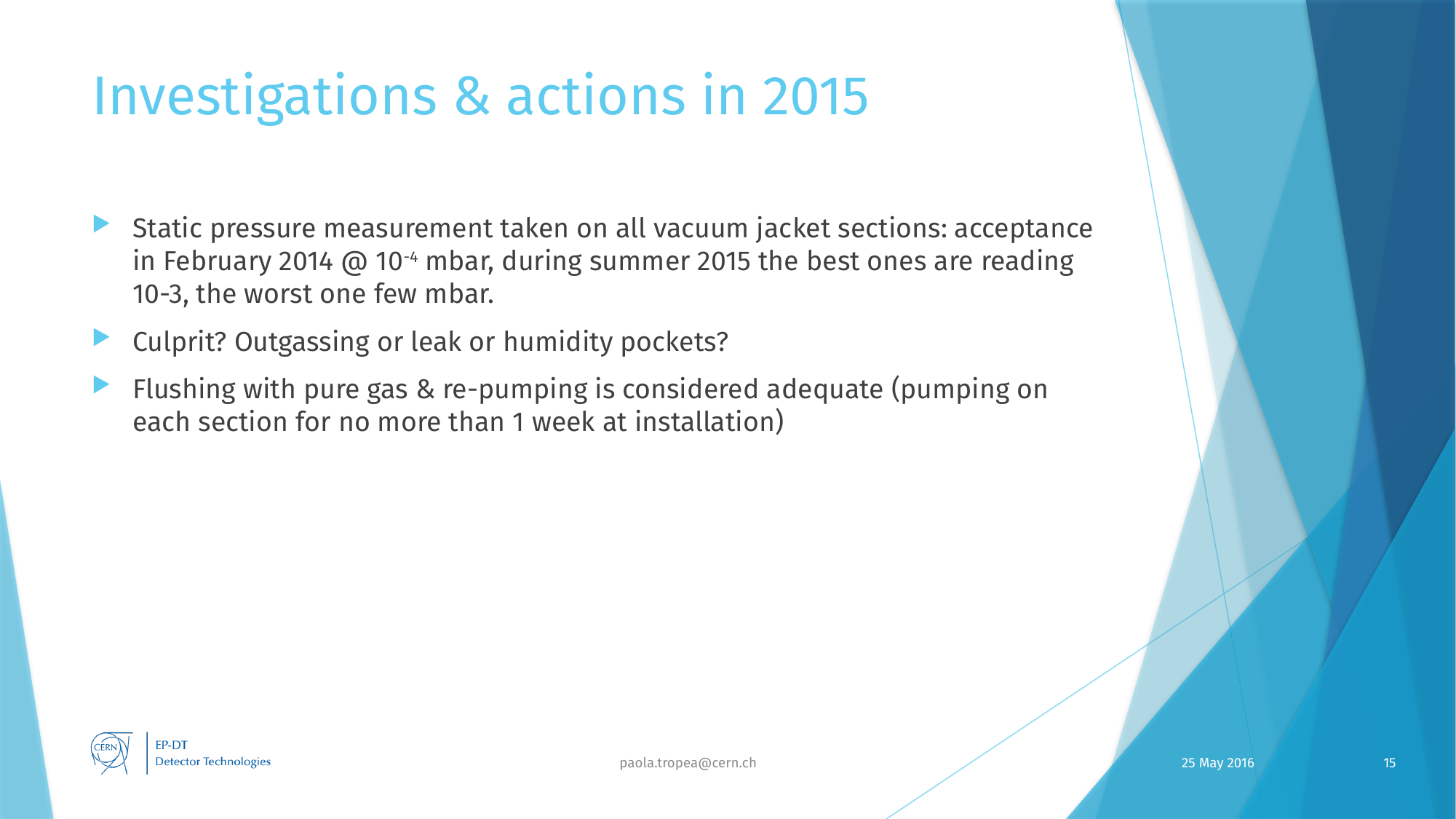

# Investigations & actions in 2015
Static pressure measurement taken on all vacuum jacket sections: acceptance in February 2014 @ 10-4 mbar, during summer 2015 the best ones are reading 10-3, the worst one few mbar.
Culprit? Outgassing or leak or humidity pockets?
Flushing with pure gas & re-pumping is considered adequate (pumping on each section for no more than 1 week at installation)

paola.tropea@cern.ch
25 May 2016
15